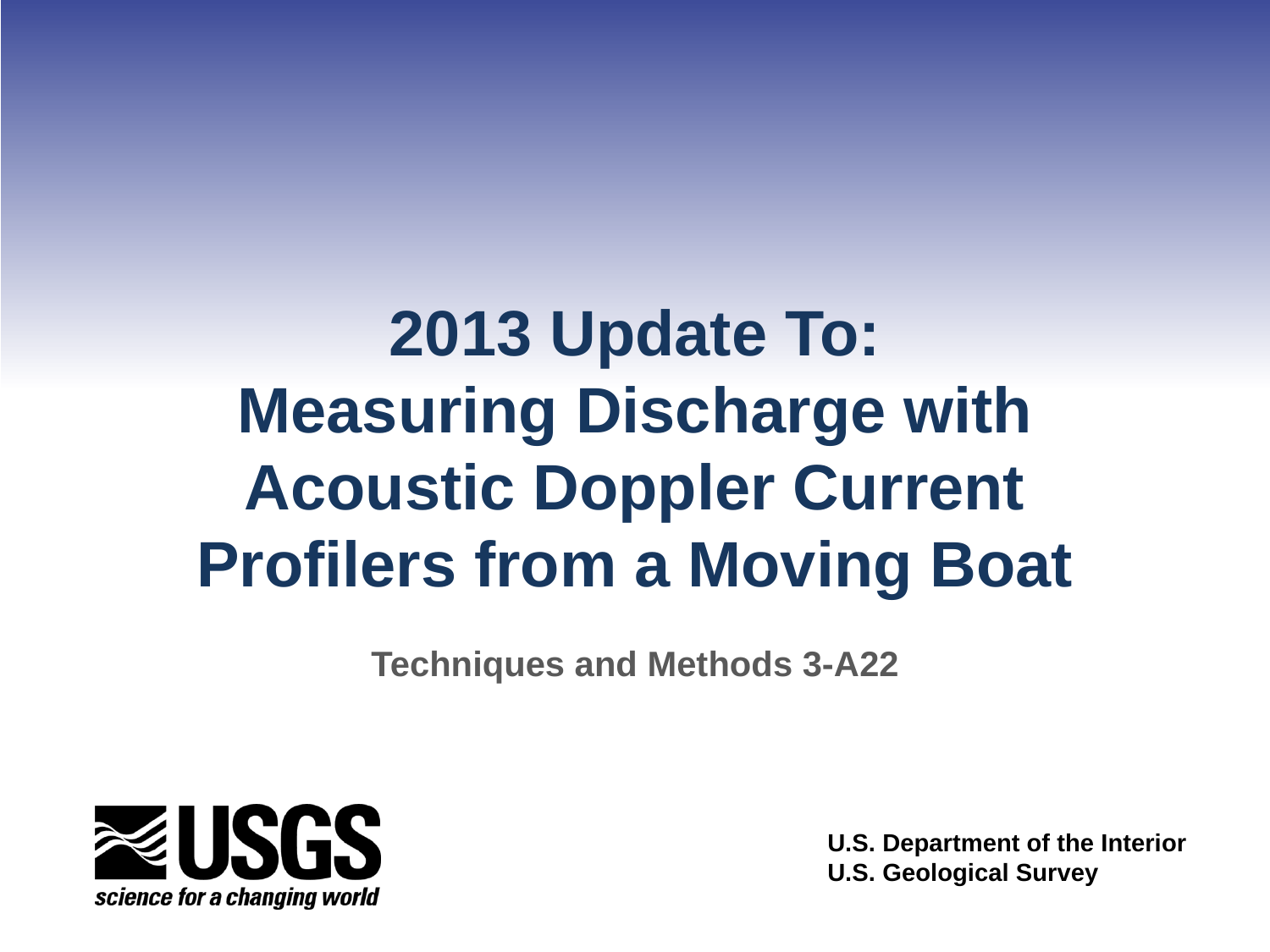

# 2013 Update To: Measuring Discharge with Acoustic Doppler Current Profilers from a Moving Boat
Techniques and Methods 3-A22